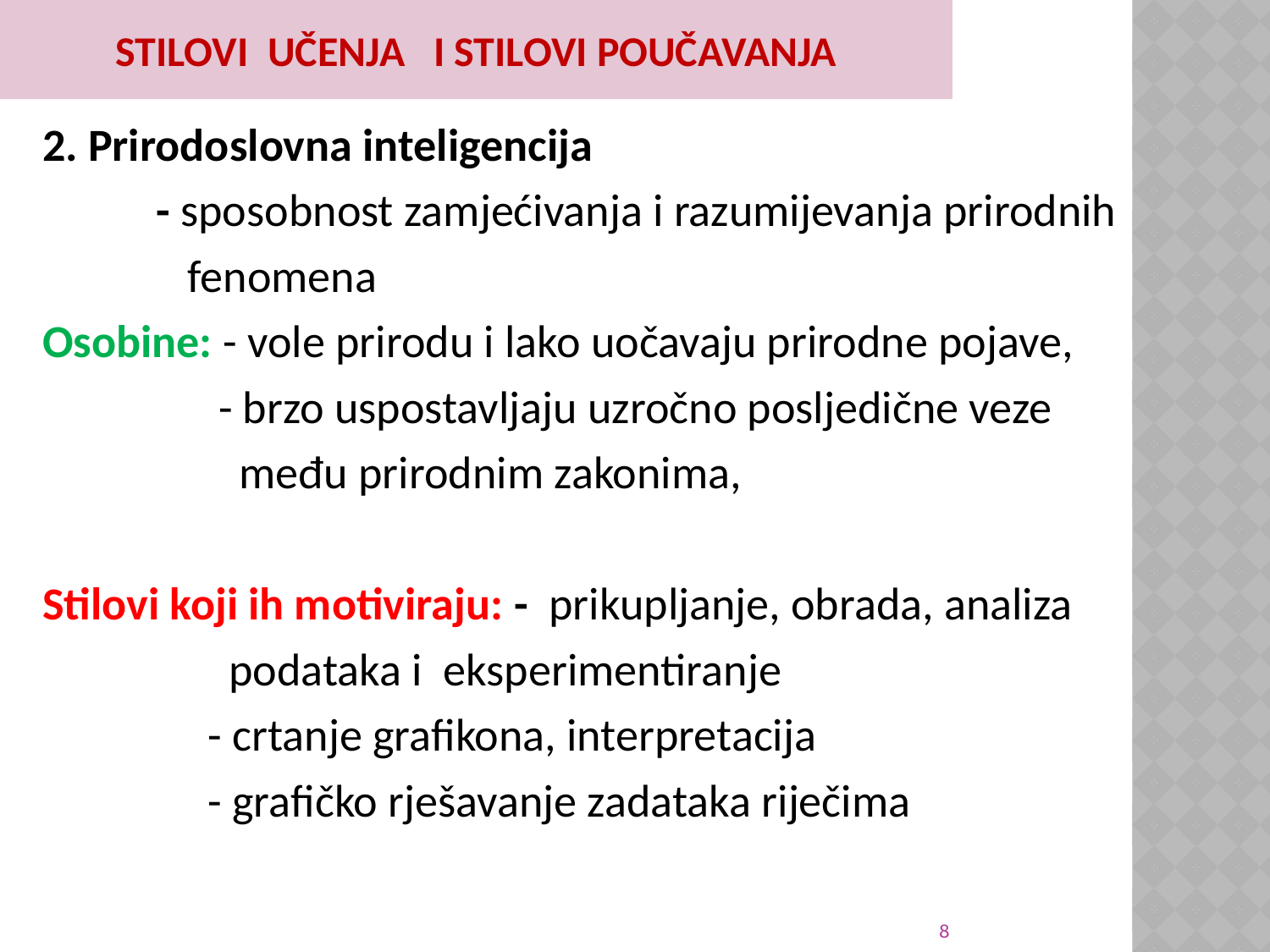

# Stilovi  učenja   i stilovi poučavanja
2. Prirodoslovna inteligencija
           - sposobnost zamjećivanja i razumijevanja prirodnih
              fenomena
Osobine: - vole prirodu i lako uočavaju prirodne pojave,
                 - brzo uspostavljaju uzročno posljedične veze
                   među prirodnim zakonima,

Stilovi koji ih motiviraju: -  prikupljanje, obrada, analiza
                  podataka i  eksperimentiranje
                - crtanje grafikona, interpretacija
                - grafičko rješavanje zadataka riječima
8